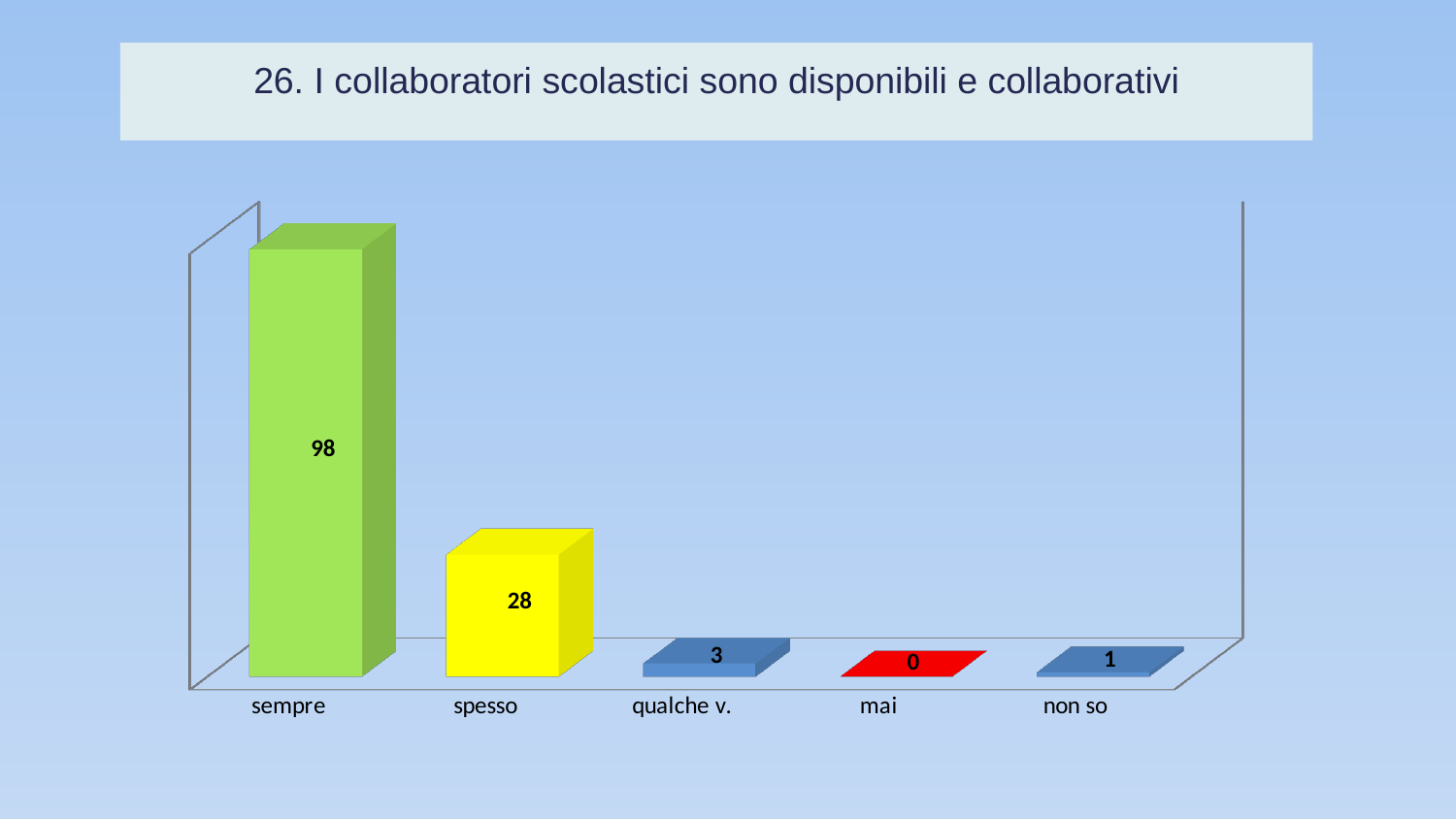

# 26. I collaboratori scolastici sono disponibili e collaborativi

[unsupported chart]